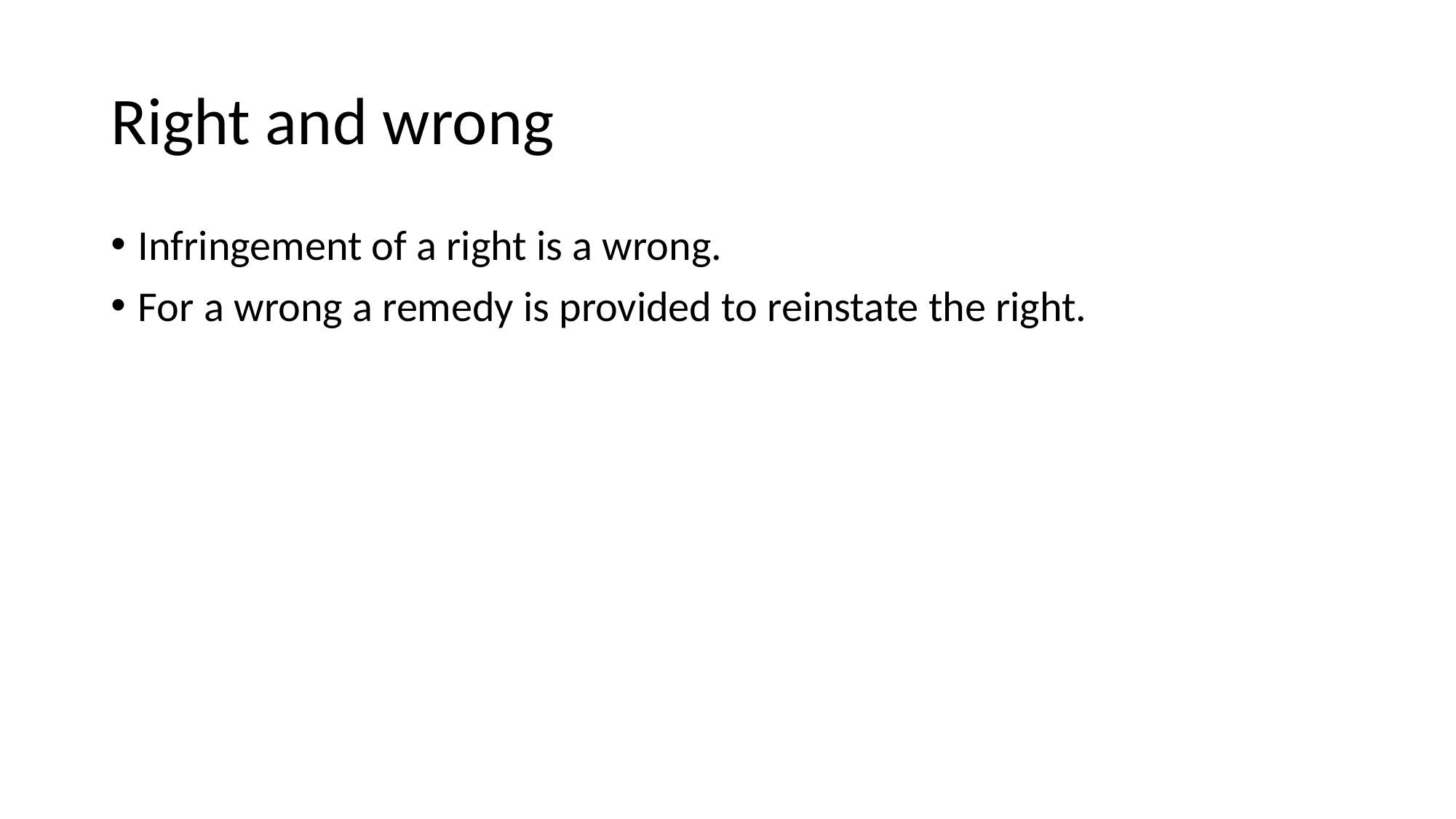

# Right and wrong
Infringement of a right is a wrong.
For a wrong a remedy is provided to reinstate the right.